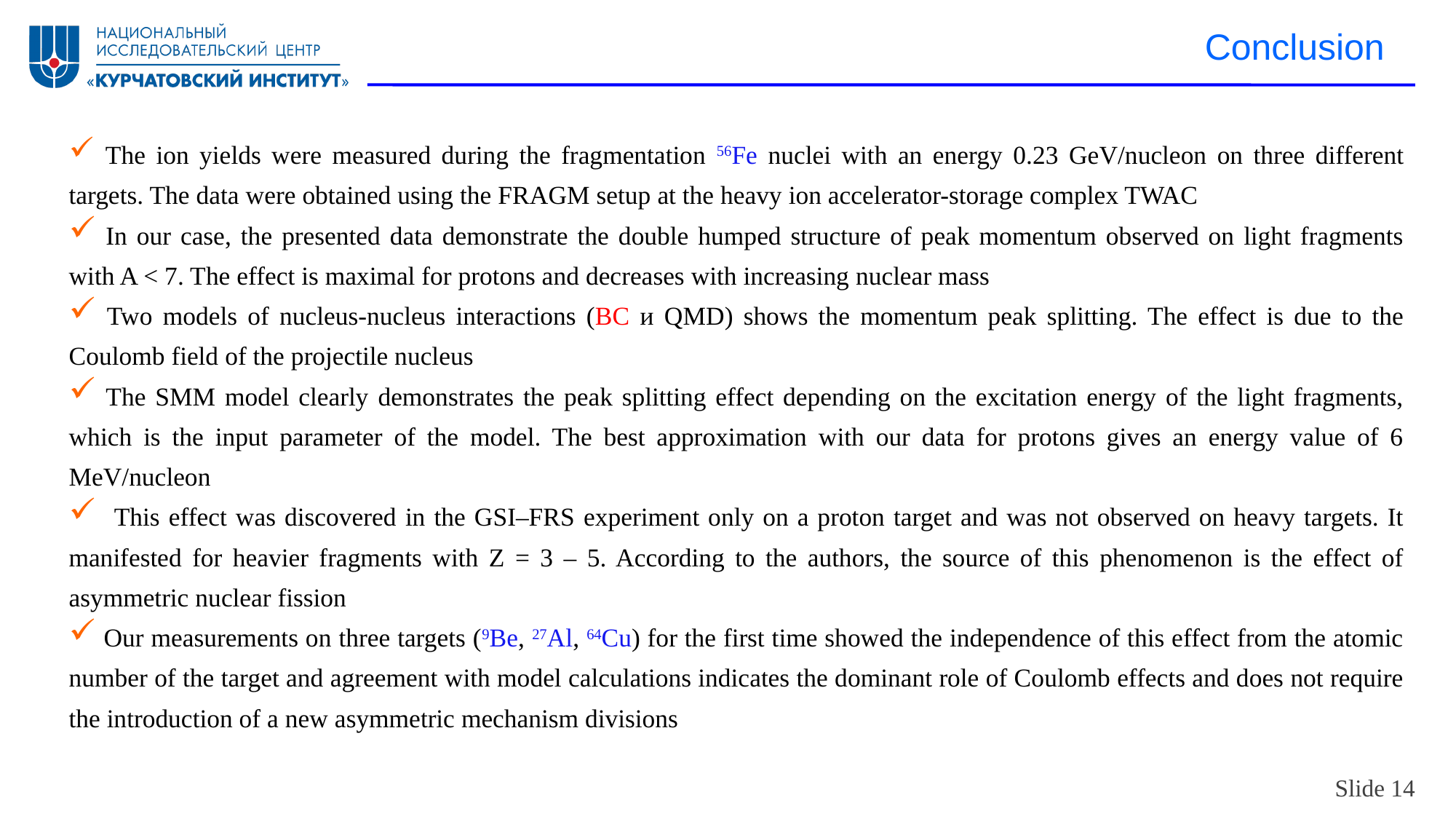

Conclusion
 The ion yields were measured during the fragmentation 56Fe nuclei with an energy 0.23 GeV/nucleon on three different targets. The data were obtained using the FRAGM setup at the heavy ion accelerator-storage complex TWAC
 In our case, the presented data demonstrate the double humped structure of peak momentum observed on light fragments with A < 7. The effect is maximal for protons and decreases with increasing nuclear mass
 Two models of nucleus-nucleus interactions (BC и QMD) shows the momentum peak splitting. The effect is due to the Coulomb field of the projectile nucleus
 The SMM model clearly demonstrates the peak splitting effect depending on the excitation energy of the light fragments, which is the input parameter of the model. The best approximation with our data for protons gives an energy value of 6 MeV/nucleon
  This effect was discovered in the GSI–FRS experiment only on a proton target and was not observed on heavy targets. It manifested for heavier fragments with Z = 3 – 5. According to the authors, the source of this phenomenon is the effect of asymmetric nuclear fission
 Our measurements on three targets (9Be, 27Al, 64Cu) for the first time showed the independence of this effect from the atomic number of the target and agreement with model calculations indicates the dominant role of Coulomb effects and does not require the introduction of a new asymmetric mechanism divisions